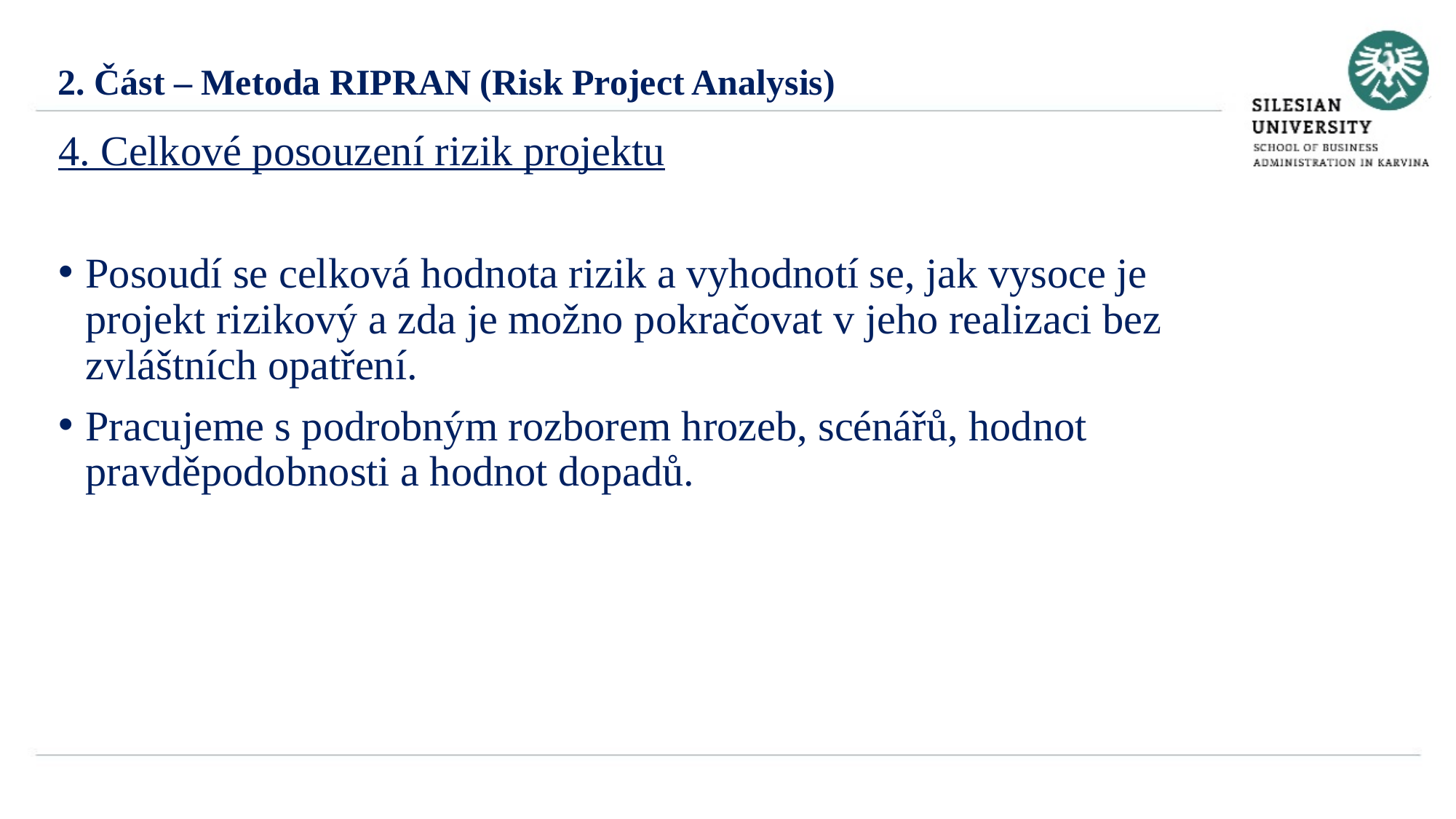

2. Část – Metoda RIPRAN (Risk Project Analysis)
4. Celkové posouzení rizik projektu

Posoudí se celková hodnota rizik a vyhodnotí se, jak vysoce je projekt rizikový a zda je možno pokračovat v jeho realizaci bez zvláštních opatření.
Pracujeme s podrobným rozborem hrozeb, scénářů, hodnot pravděpodobnosti a hodnot dopadů.